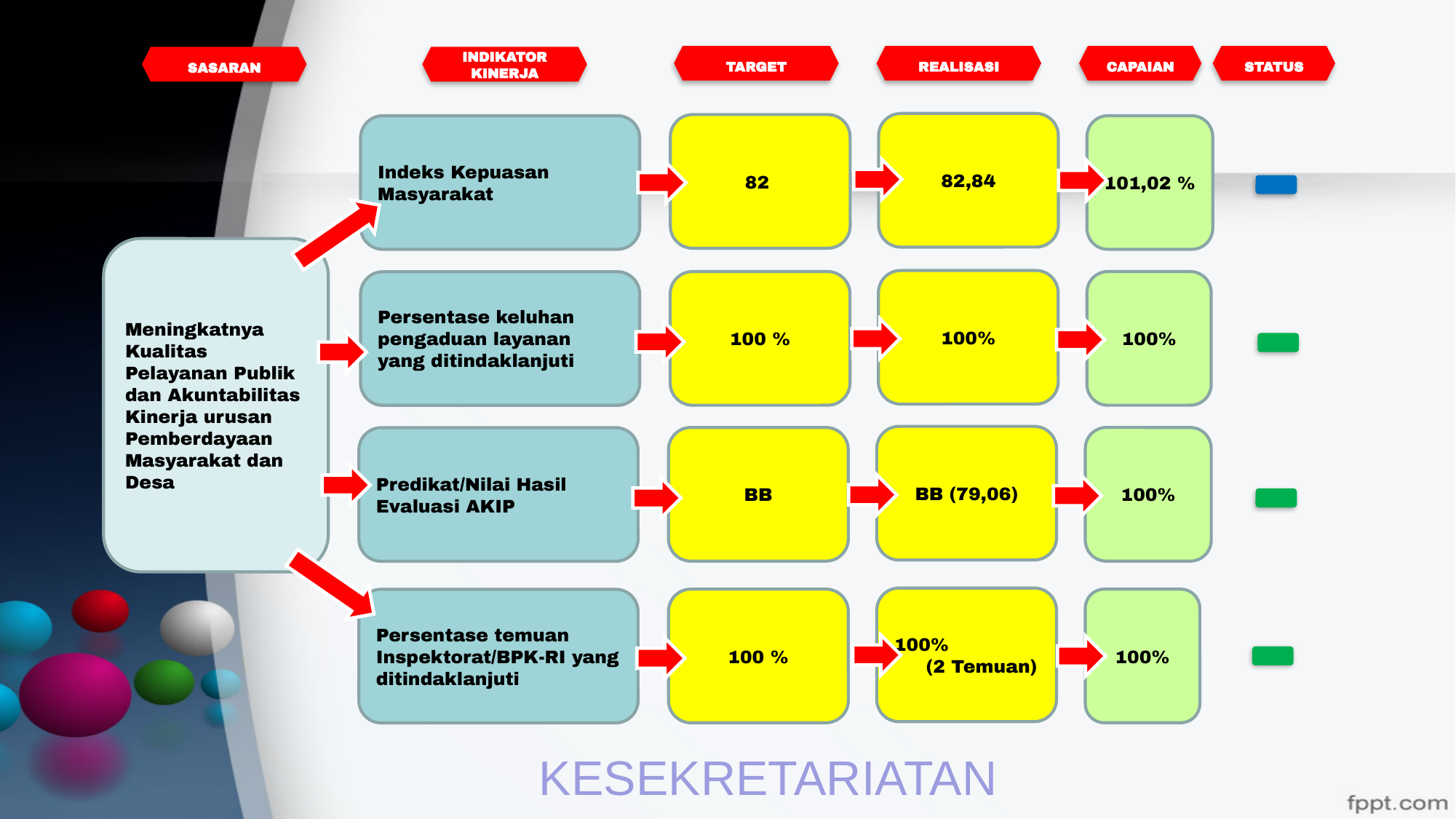

TARGET

REALISASI

CAPAIAN

STATUS

SASARAN
INDIKATOR KINERJA
82,84
82
Indeks Kepuasan Masyarakat
101,02 %

Meningkatnya Kualitas Pelayanan Publik dan Akuntabilitas Kinerja urusan Pemberdayaan Masyarakat dan Desa
100%
100 %
100%
Persentase keluhan pengaduan layanan yang ditindaklanjuti

BB (79,06)
BB
100%
Predikat/Nilai Hasil Evaluasi AKIP

100%                     (2 Temuan)
100 %
100%
Persentase temuan Inspektorat/BPK-RI yang ditindaklanjuti

KESEKRETARIATAN